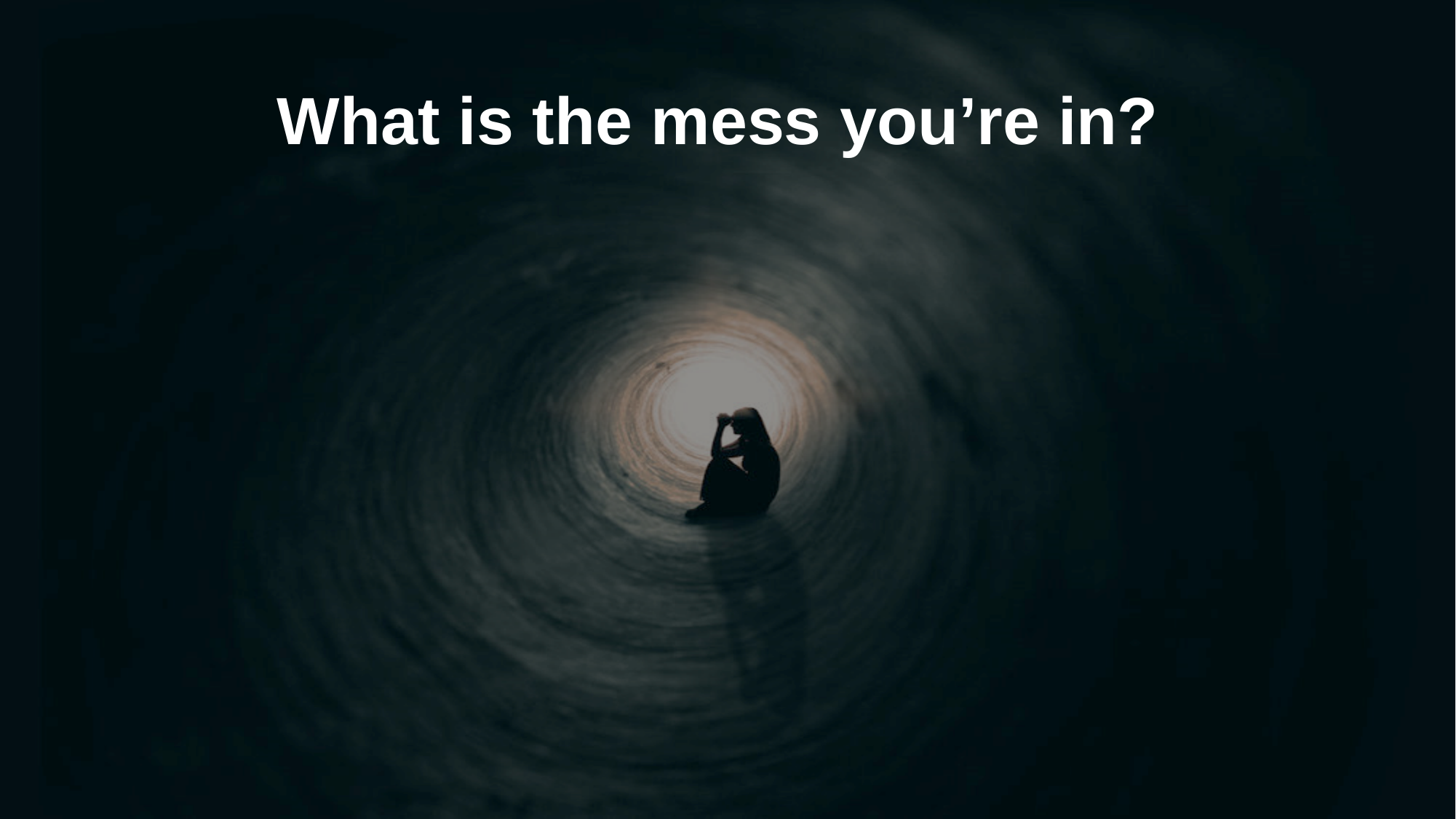

# What is the mess you’re in?